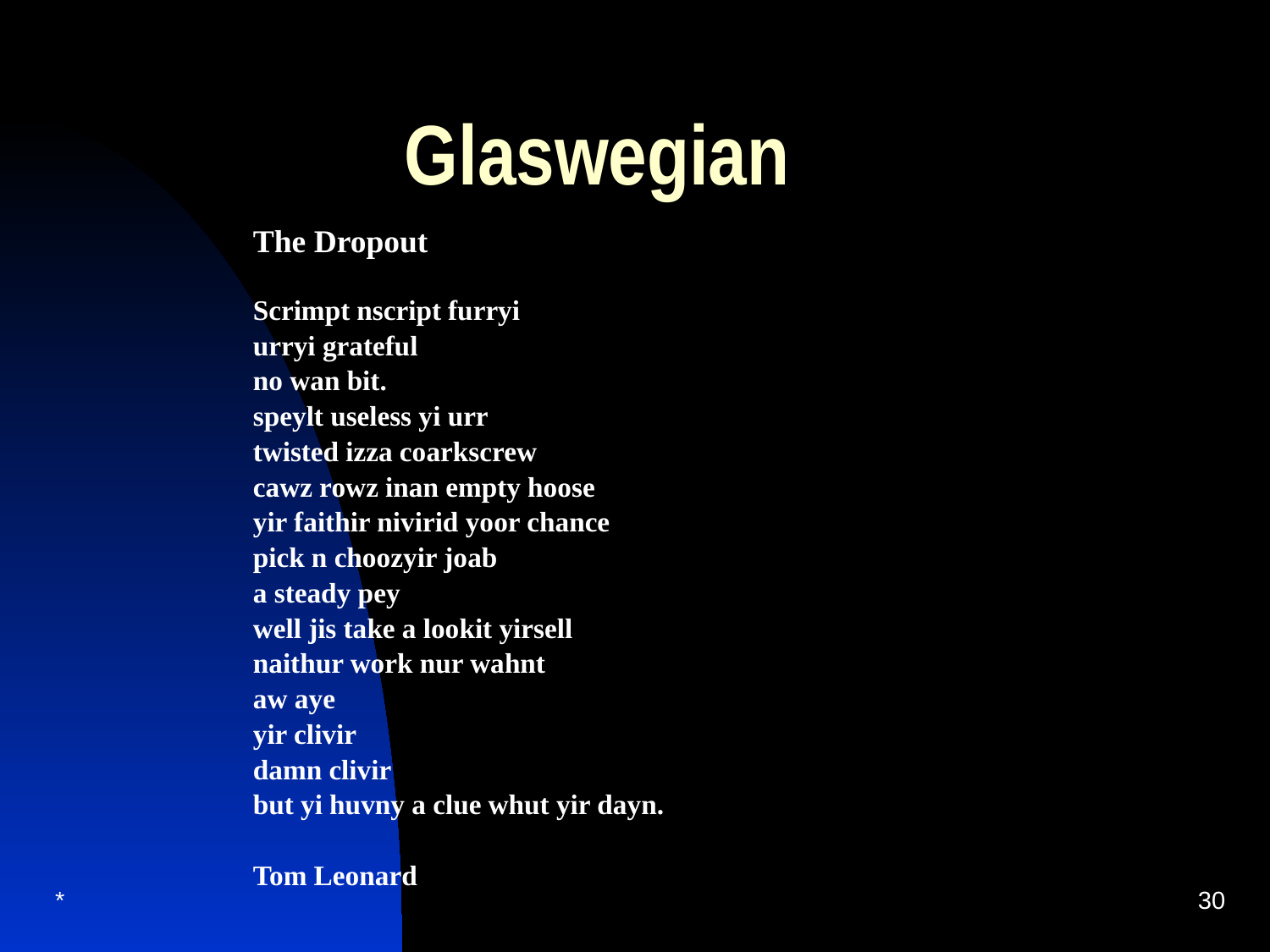

# Glaswegian
The Dropout

Scrimpt nscript furryi
urryi grateful
no wan bit.
speylt useless yi urr
twisted izza coarkscrew
cawz rowz inan empty hoose
yir faithir nivirid yoor chance
pick n choozyir joab
a steady pey
well jis take a lookit yirsell
naithur work nur wahnt
aw aye
yir clivir
damn clivir
but yi huvny a clue whut yir dayn.

Tom Leonard

*
30